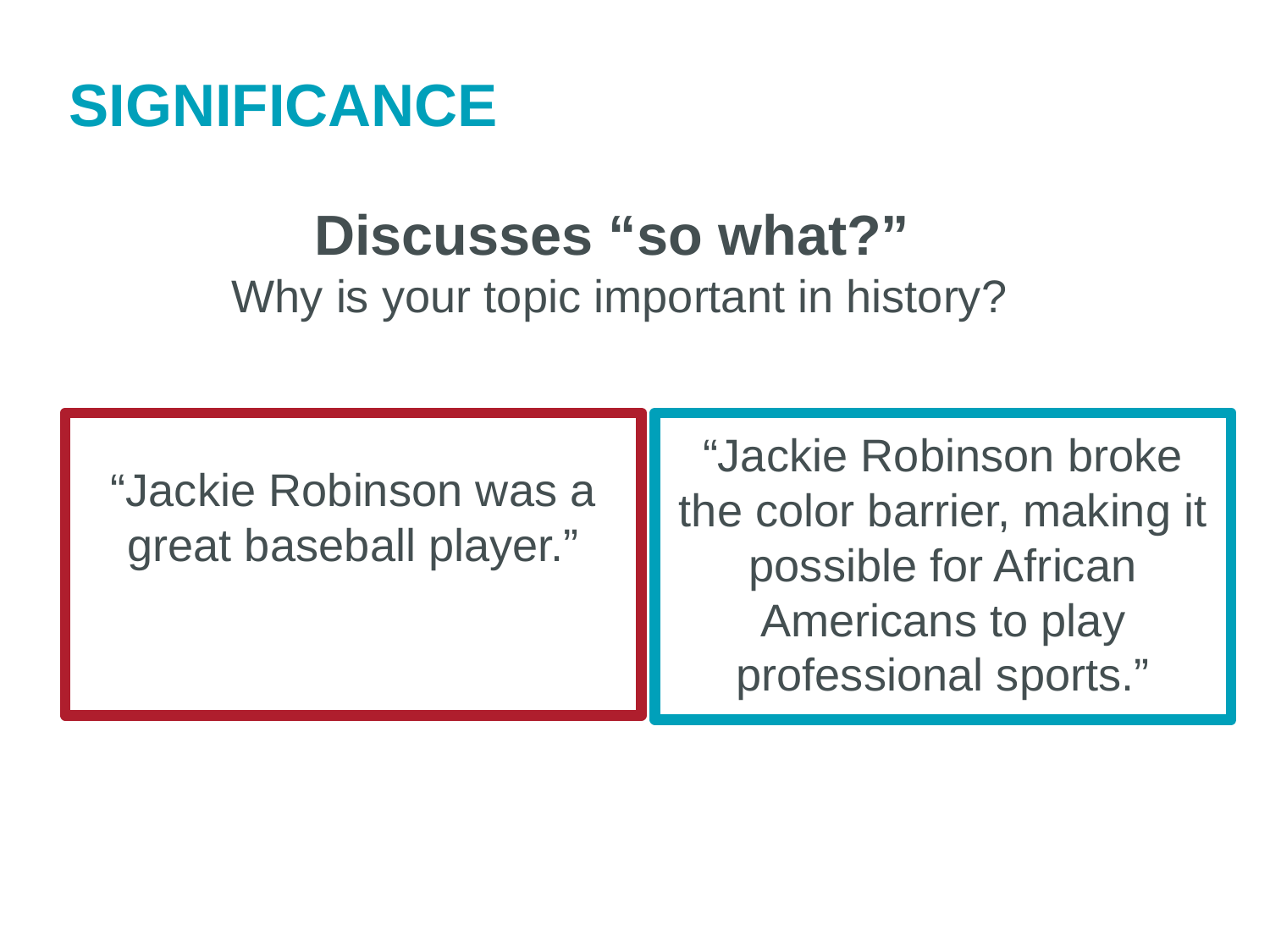

SIGNIFICANCE
Discusses “so what?”
Why is your topic important in history?

“Jackie Robinson was a great baseball player.”
“Jackie Robinson broke the color barrier, making it possible for African Americans to play professional sports.”